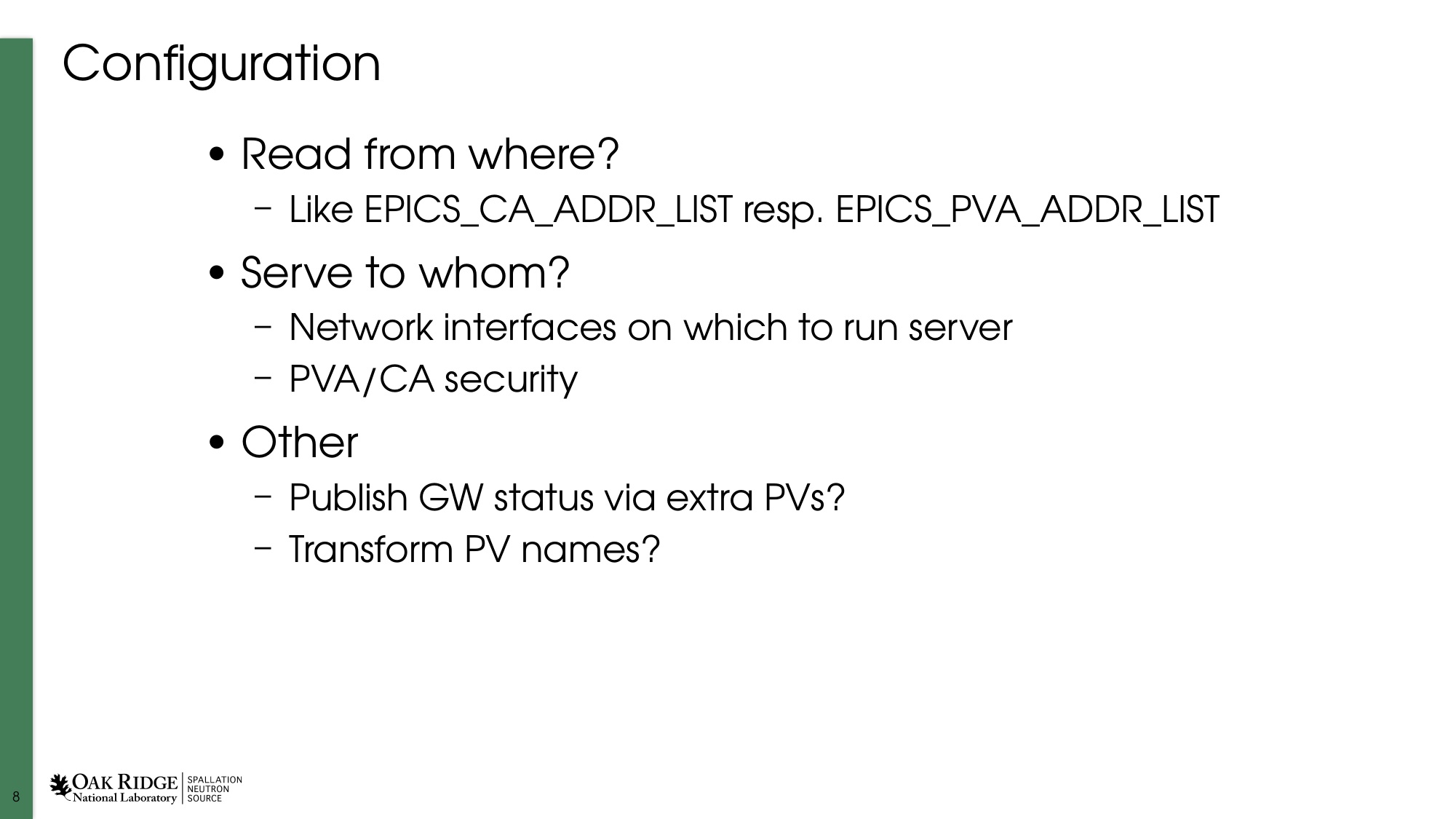

# Configuration
Read from where?
Like EPICS_CA_ADDR_LIST resp. EPICS_PVA_ADDR_LIST
Serve to whom?
Network interfaces on which to run server
PVA/CA security
Other
Publish GW status via extra PVs?
Transform PV names?